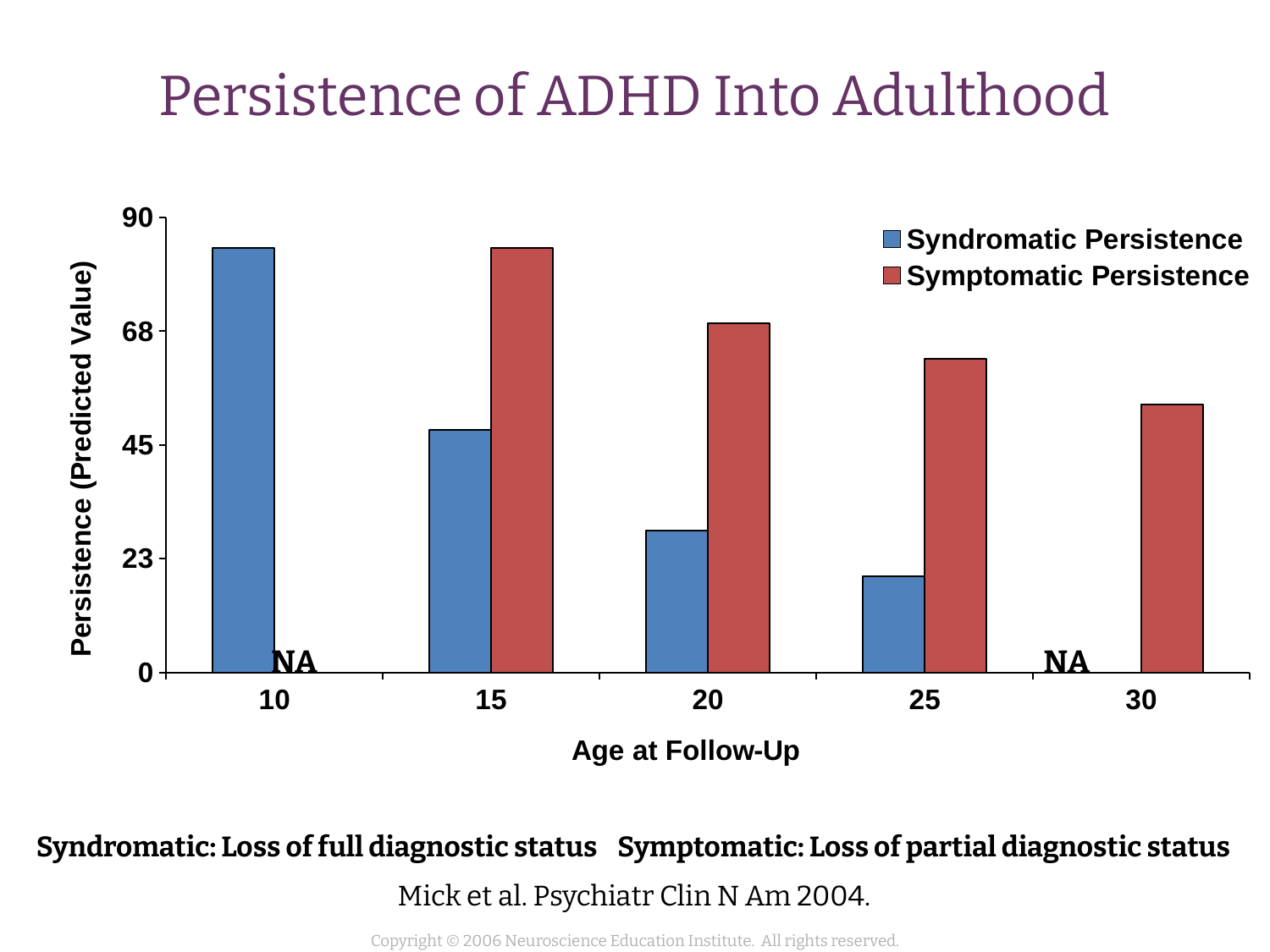

# Persistence of ADHD Into Adulthood

[unsupported chart]

NA
NA
Syndromatic: Loss of full diagnostic status    Symptomatic: Loss of partial diagnostic status
Mick et al. Psychiatr Clin N Am 2004.
Copyright © 2006 Neuroscience Education Institute.  All rights reserved.